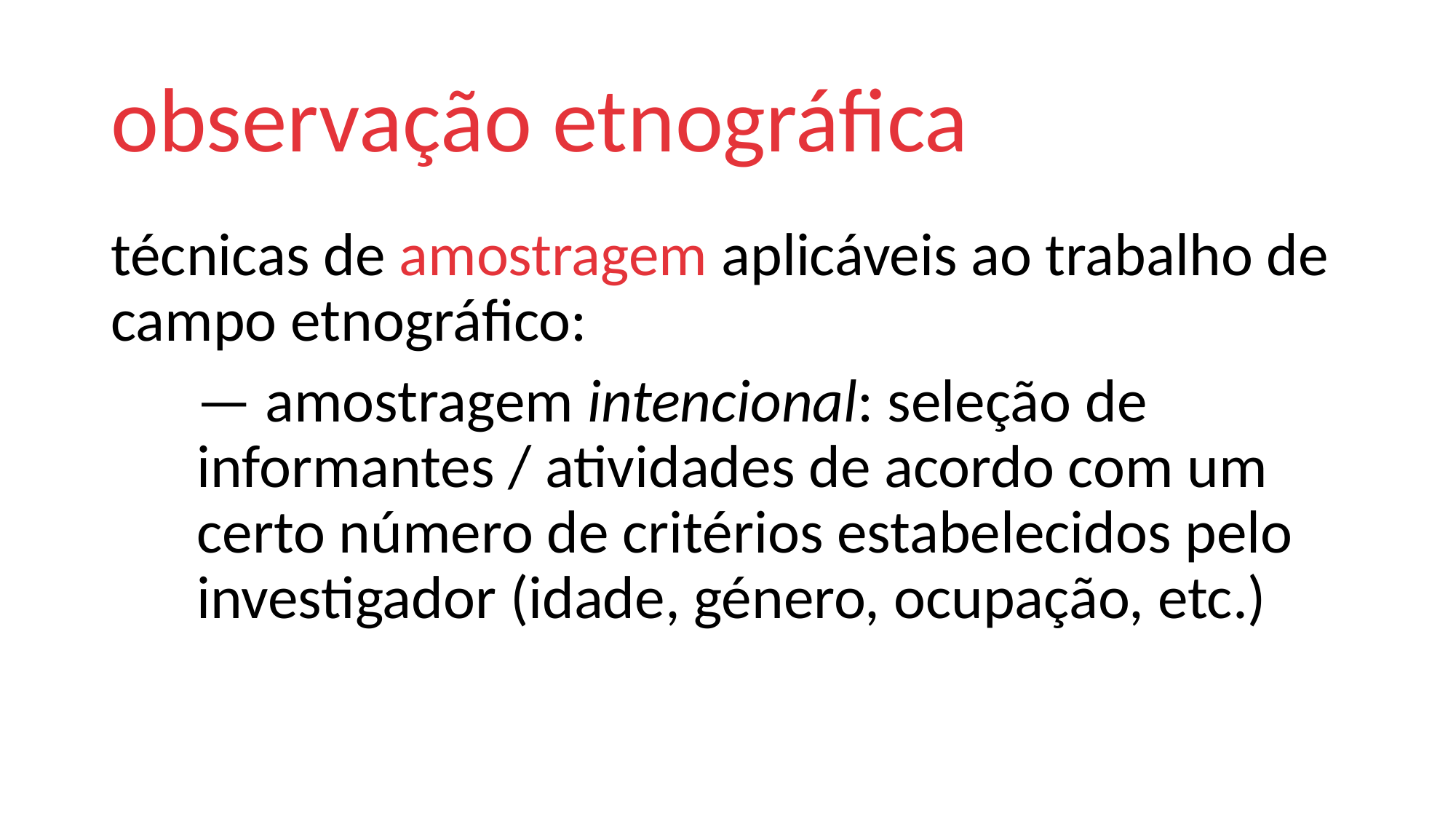

# observação etnográfica
técnicas de amostragem aplicáveis ao trabalho de campo etnográfico:
— amostragem intencional: seleção de informantes / atividades de acordo com um certo número de critérios estabelecidos pelo investigador (idade, género, ocupação, etc.)